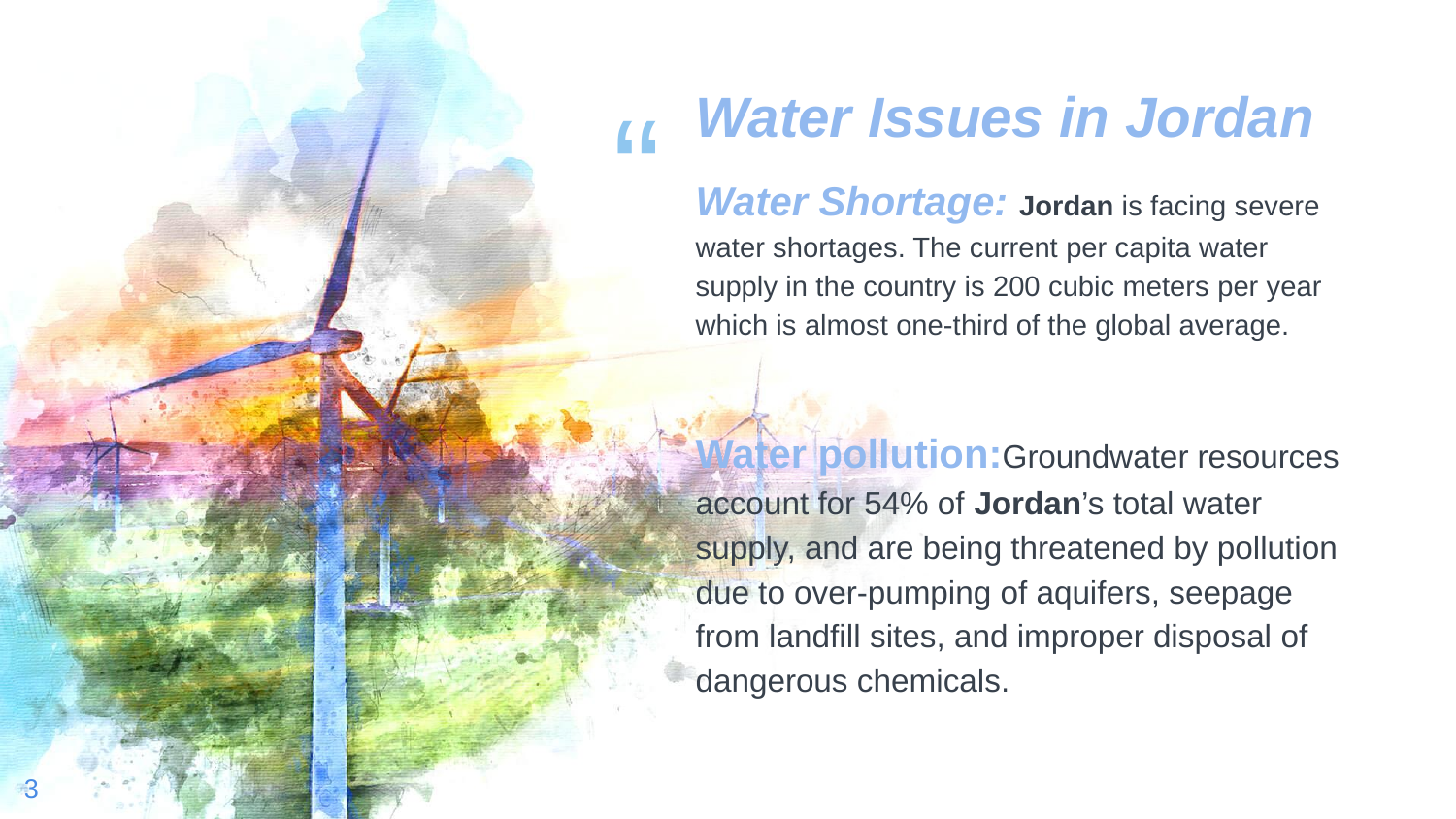

Water Issues in Jordan
Water Shortage: Jordan is facing severe water shortages. The current per capita water supply in the country is 200 cubic meters per year which is almost one-third of the global average.

Water pollution:Groundwater resources account for 54% of Jordan’s total water supply, and are being threatened by pollution due to over-pumping of aquifers, seepage from landfill sites, and improper disposal of dangerous chemicals.

3